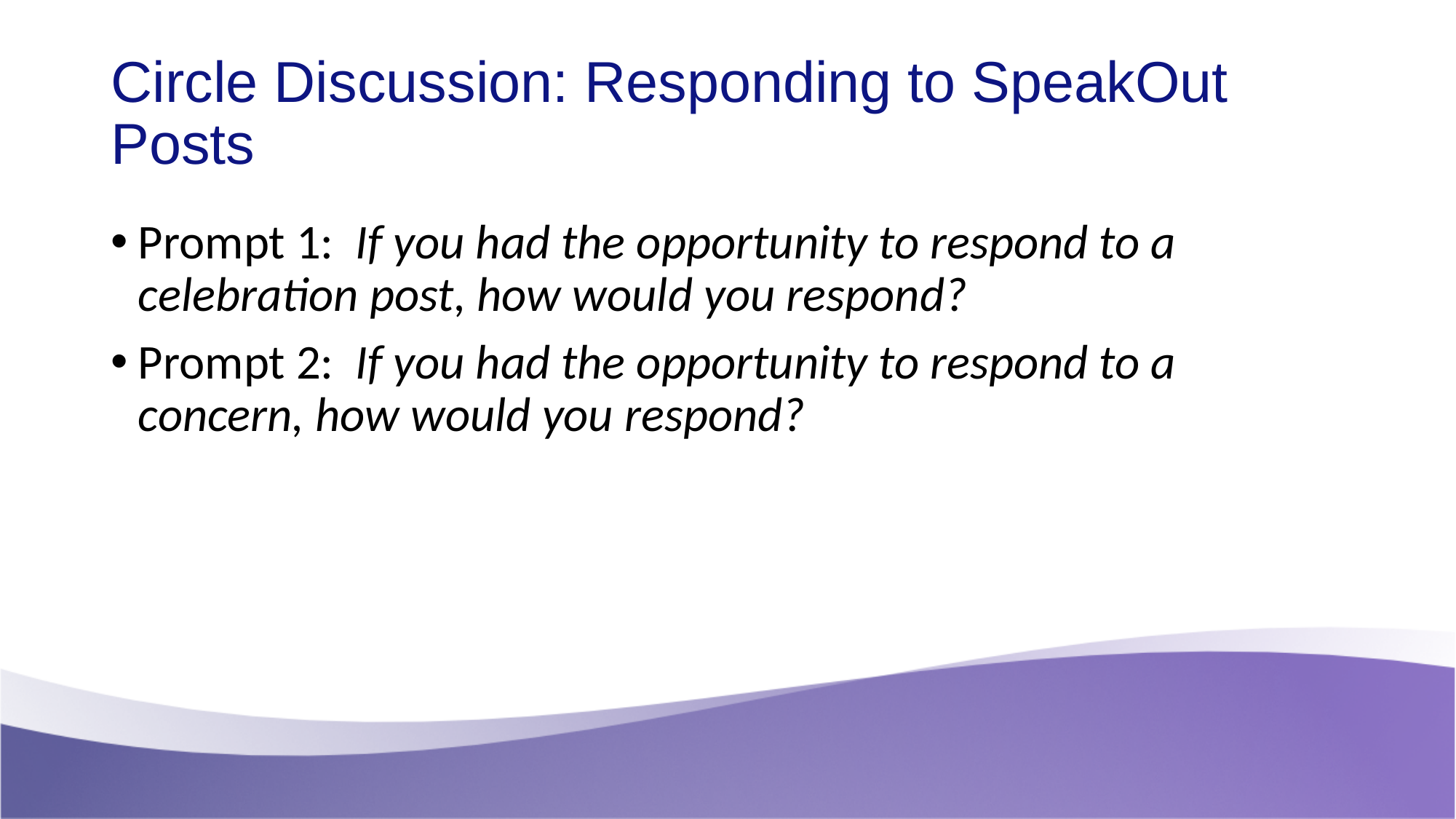

# Circle Discussion: Responding to SpeakOut Posts

Prompt 1:  If you had the opportunity to respond to a celebration post, how would you respond?
Prompt 2:  If you had the opportunity to respond to a concern, how would you respond?